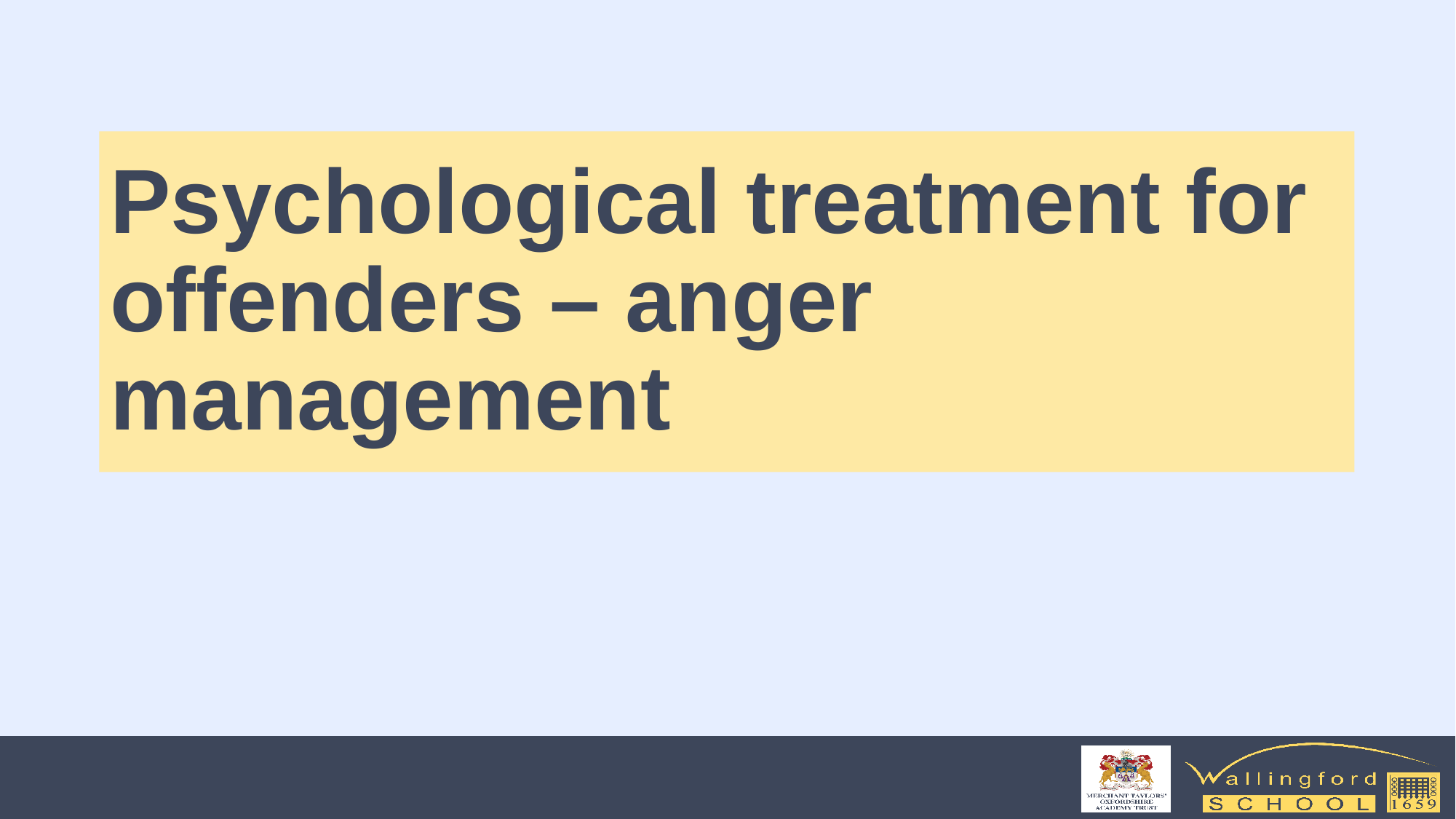

# Psychological treatment for offenders – anger management